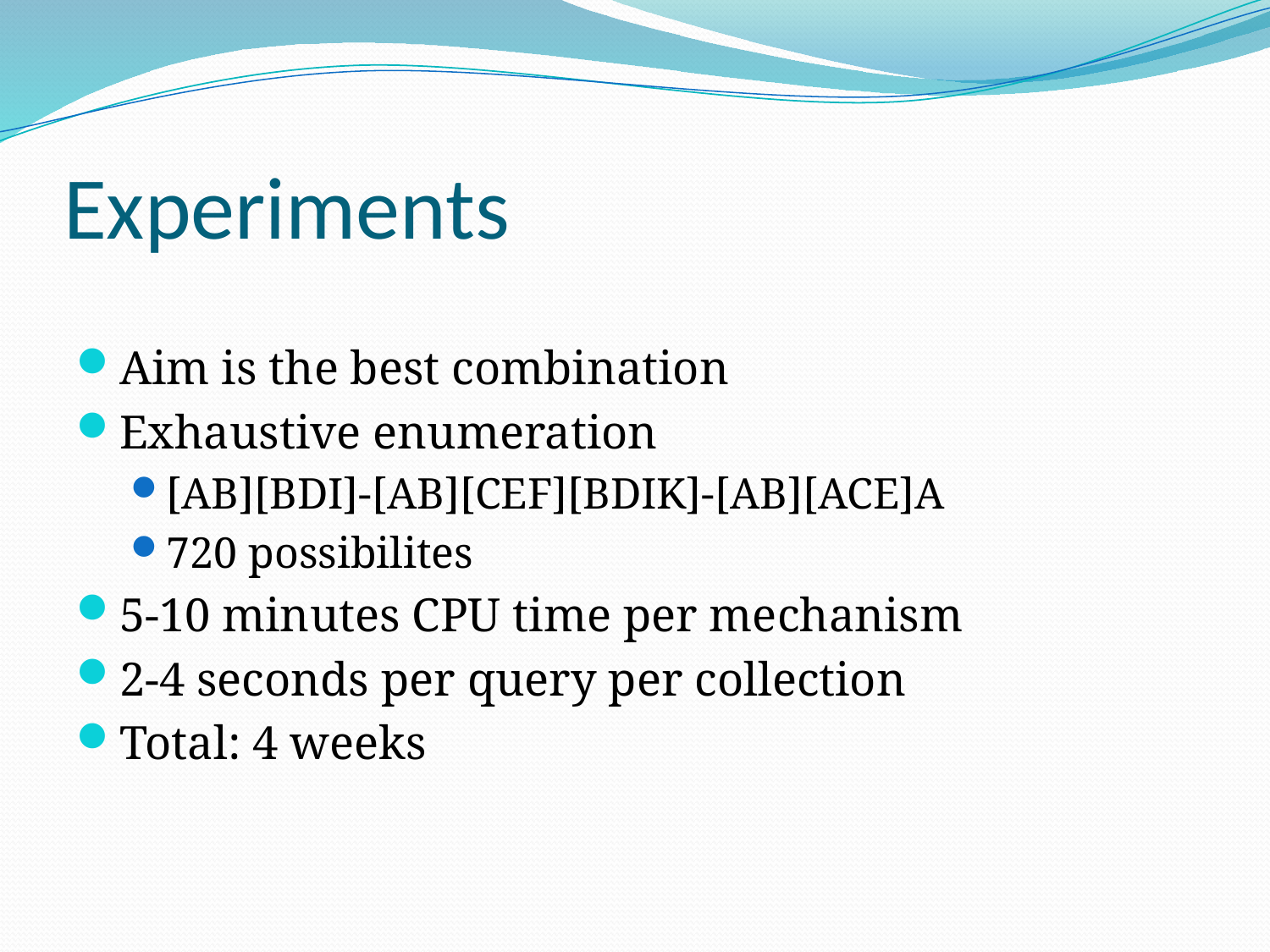

# Experiments

Aim is the best combination
Exhaustive enumeration
[AB][BDI]-[AB][CEF][BDIK]-[AB][ACE]A
720 possibilites
5-10 minutes CPU time per mechanism
2-4 seconds per query per collection
Total: 4 weeks